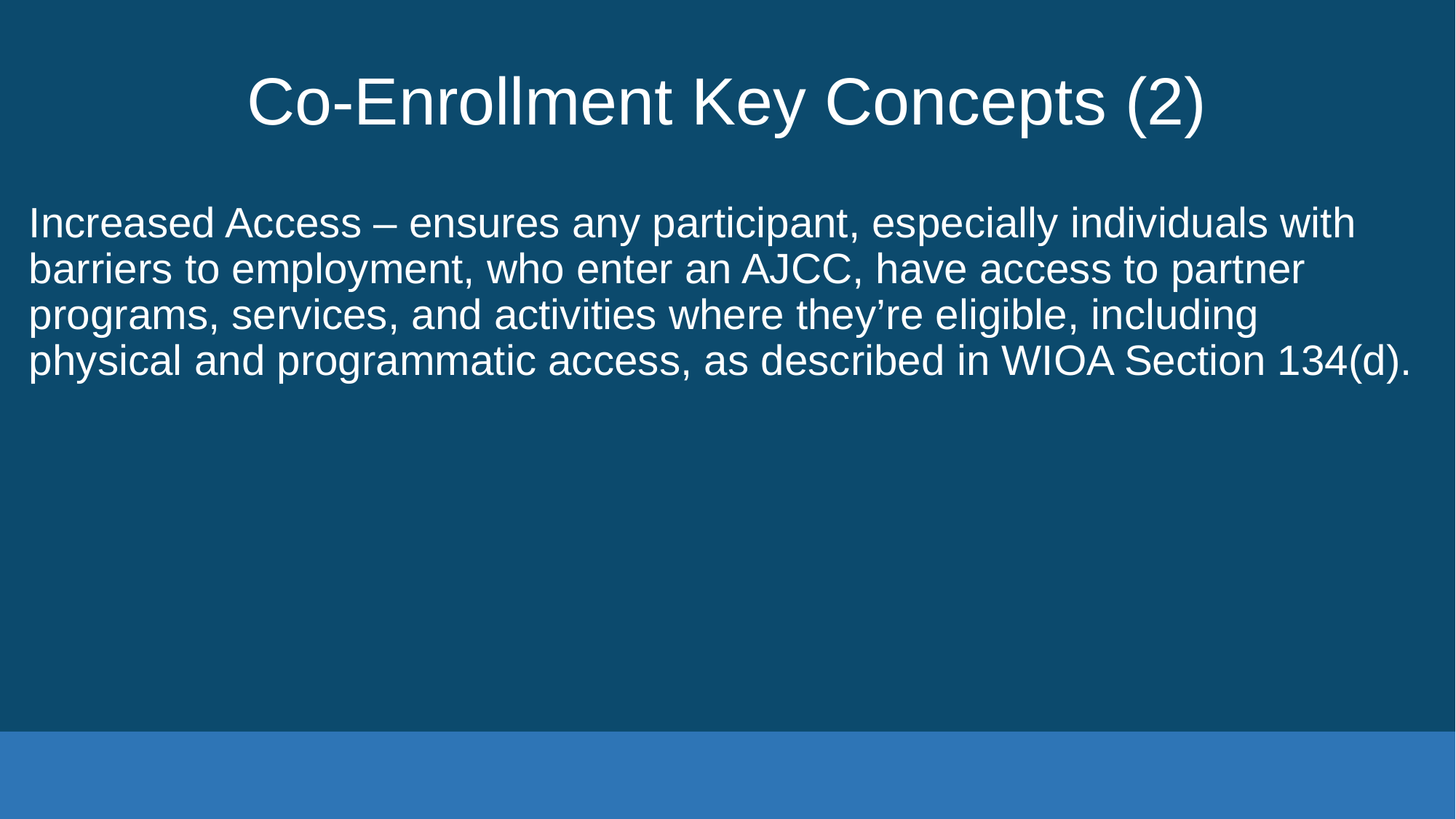

# Co-Enrollment Key Concepts (2)
Increased Access – ensures any participant, especially individuals with barriers to employment, who enter an AJCC, have access to partner programs, services, and activities where they’re eligible, including physical and programmatic access, as described in WIOA Section 134(d).